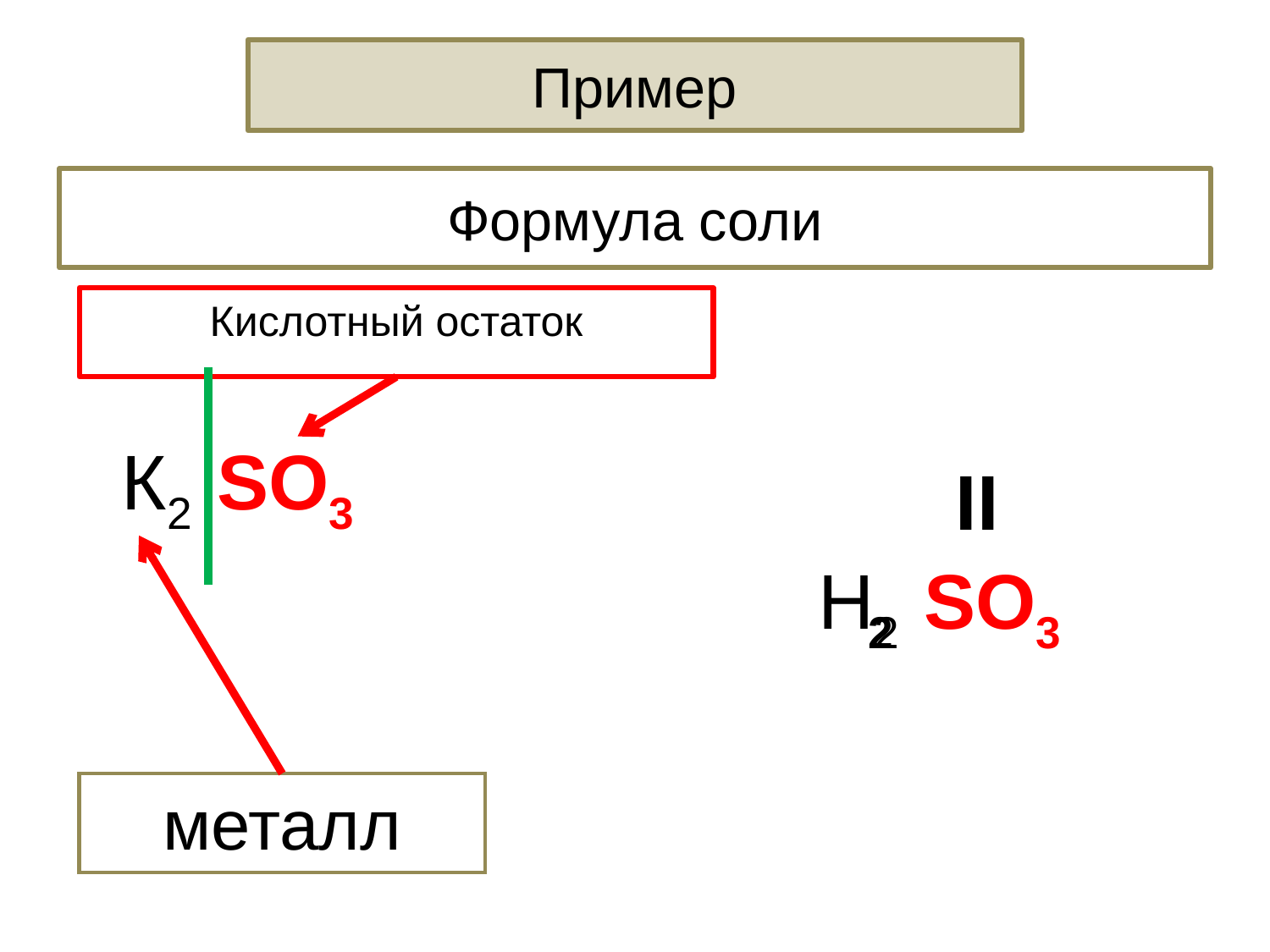

Пример
Формула соли
Кислотный остаток
К2  SO3
II
H2  SO3
2
металл